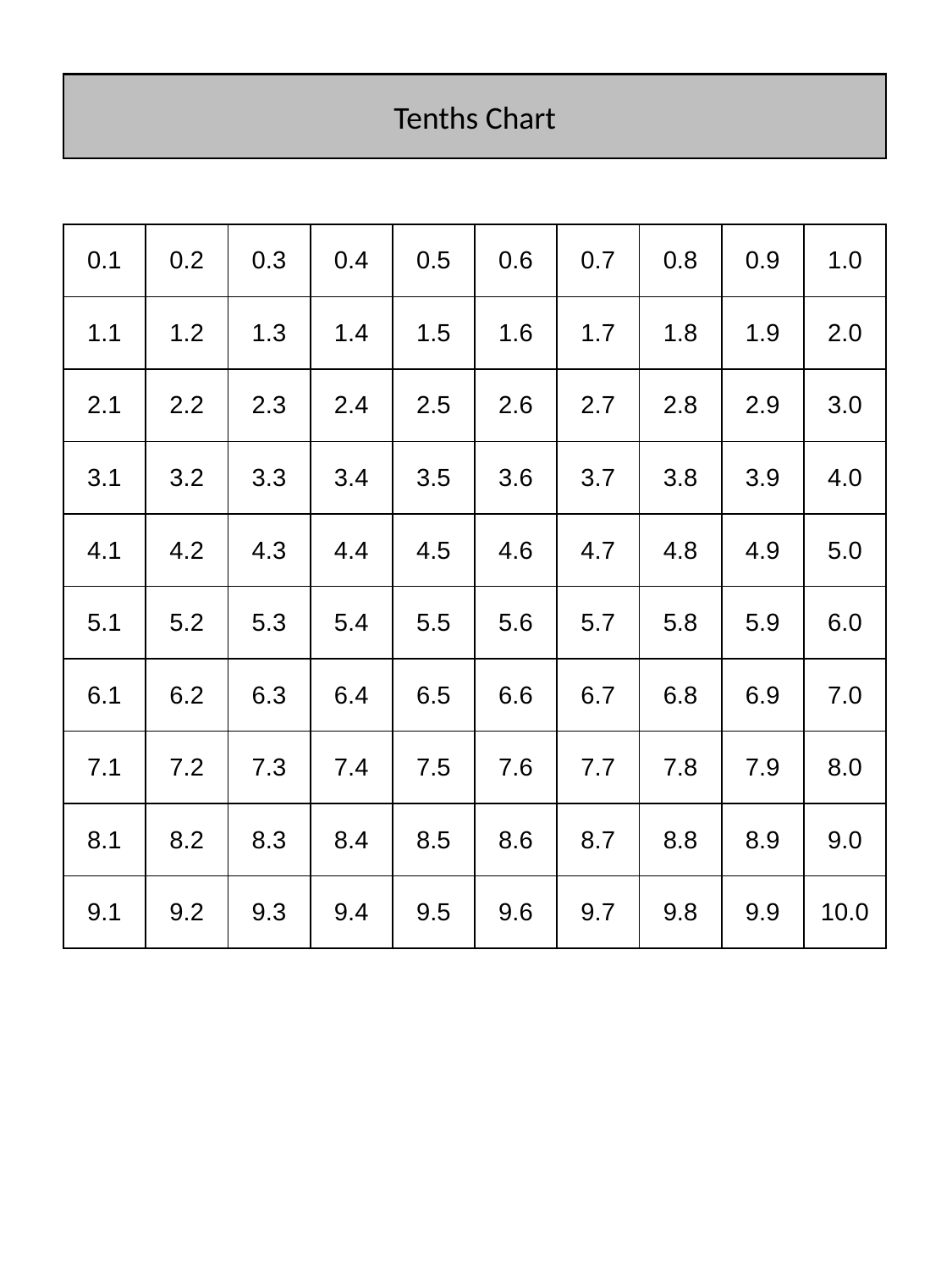

Tenths Chart
| 0.1 | 0.2 | 0.3 | 0.4 | 0.5 | 0.6 | 0.7 | 0.8 | 0.9 | 1.0 |
| --- | --- | --- | --- | --- | --- | --- | --- | --- | --- |
| 1.1 | 1.2 | 1.3 | 1.4 | 1.5 | 1.6 | 1.7 | 1.8 | 1.9 | 2.0 |
| 2.1 | 2.2 | 2.3 | 2.4 | 2.5 | 2.6 | 2.7 | 2.8 | 2.9 | 3.0 |
| 3.1 | 3.2 | 3.3 | 3.4 | 3.5 | 3.6 | 3.7 | 3.8 | 3.9 | 4.0 |
| 4.1 | 4.2 | 4.3 | 4.4 | 4.5 | 4.6 | 4.7 | 4.8 | 4.9 | 5.0 |
| 5.1 | 5.2 | 5.3 | 5.4 | 5.5 | 5.6 | 5.7 | 5.8 | 5.9 | 6.0 |
| 6.1 | 6.2 | 6.3 | 6.4 | 6.5 | 6.6 | 6.7 | 6.8 | 6.9 | 7.0 |
| 7.1 | 7.2 | 7.3 | 7.4 | 7.5 | 7.6 | 7.7 | 7.8 | 7.9 | 8.0 |
| 8.1 | 8.2 | 8.3 | 8.4 | 8.5 | 8.6 | 8.7 | 8.8 | 8.9 | 9.0 |
| 9.1 | 9.2 | 9.3 | 9.4 | 9.5 | 9.6 | 9.7 | 9.8 | 9.9 | 10.0 |